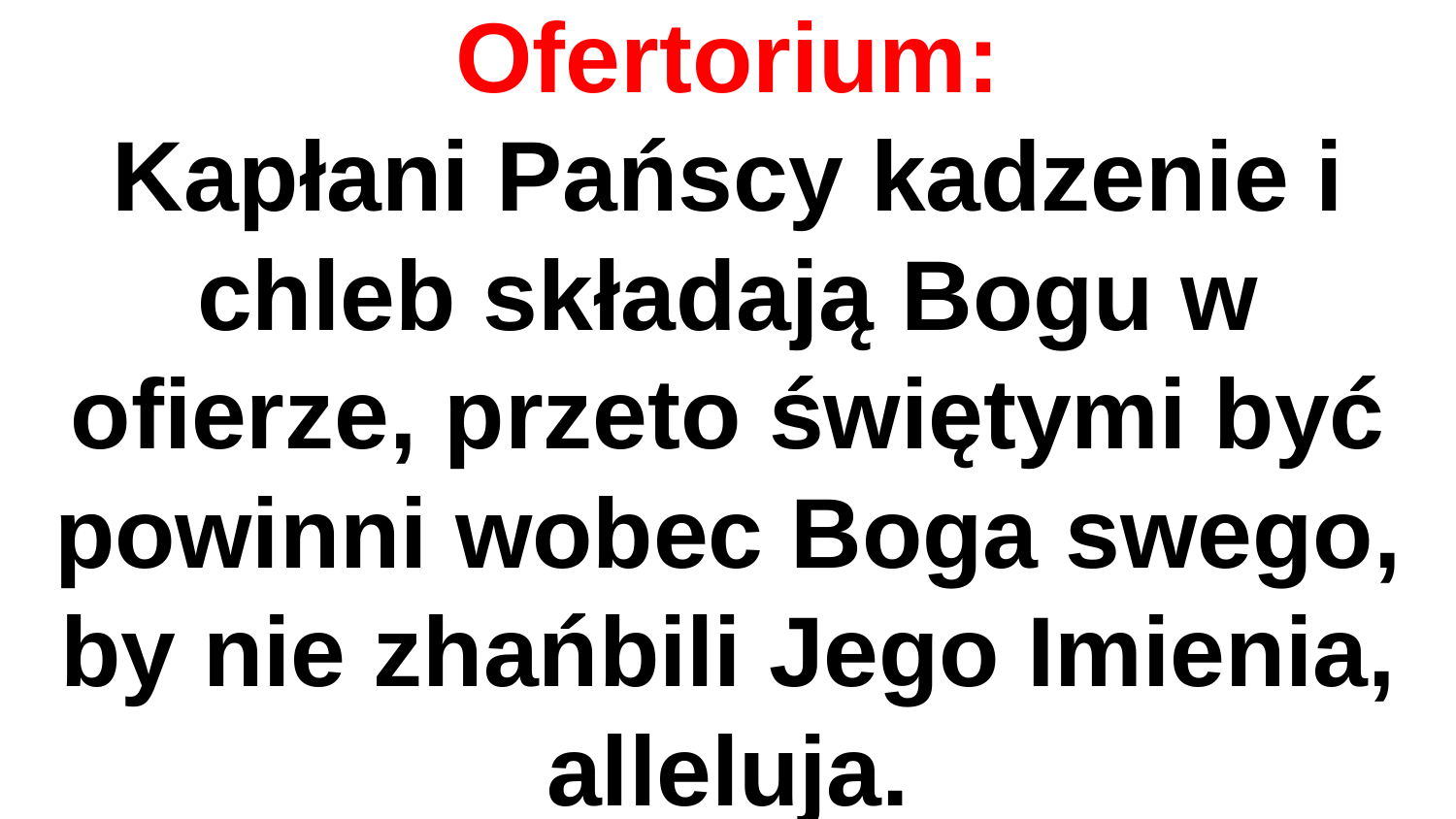

# Ofertorium:
Kapłani Pańscy kadzenie i chleb składają Bogu w ofierze, przeto świętymi być powinni wobec Boga swego, by nie zhańbili Jego Imienia, alleluja.